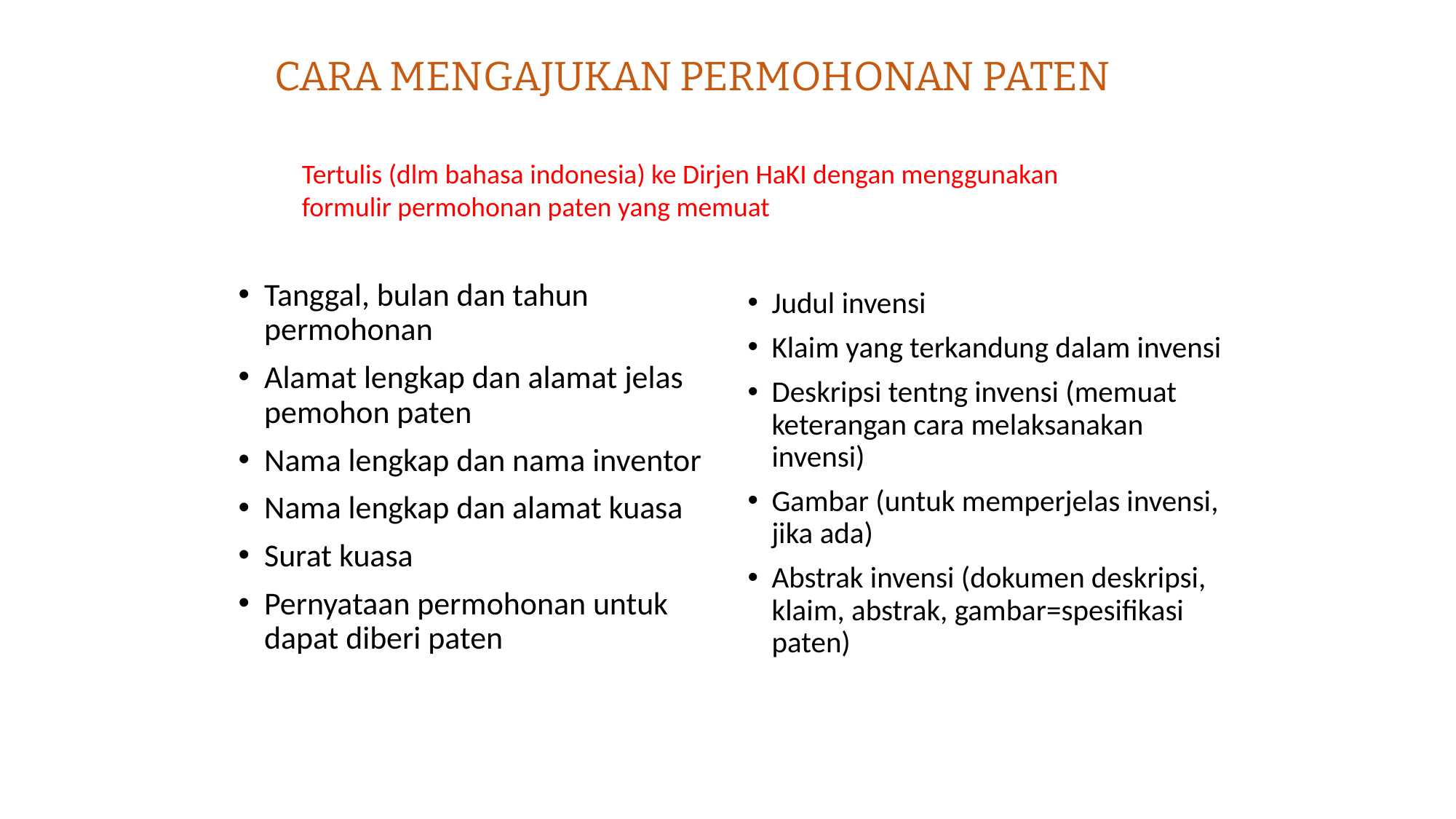

# CARA MENGAJUKAN PERMOHONAN PATEN
Tertulis (dlm bahasa indonesia) ke Dirjen HaKI dengan menggunakan formulir permohonan paten yang memuat
Tanggal, bulan dan tahun permohonan
Alamat lengkap dan alamat jelas pemohon paten
Nama lengkap dan nama inventor
Nama lengkap dan alamat kuasa
Surat kuasa
Pernyataan permohonan untuk dapat diberi paten

Judul invensi
Klaim yang terkandung dalam invensi
Deskripsi tentng invensi (memuat keterangan cara melaksanakan invensi)
Gambar (untuk memperjelas invensi, jika ada)
Abstrak invensi (dokumen deskripsi, klaim, abstrak, gambar=spesifikasi paten)